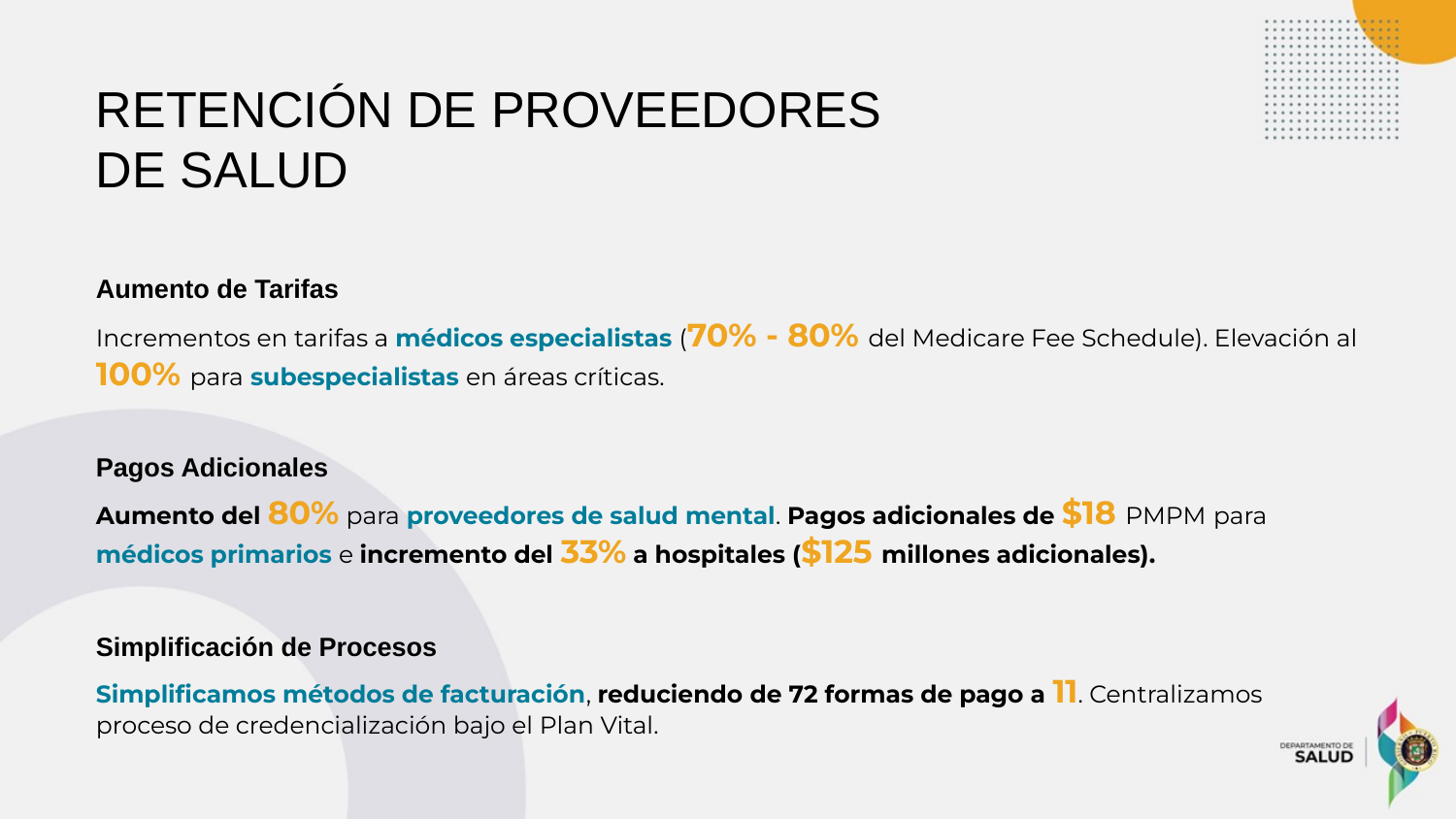

RETENCIÓN DE PROVEEDORES
DE SALUD

Aumento de Tarifas
Incrementos en tarifas a médicos especialistas (70% - 80% del Medicare Fee Schedule). Elevación al 100% para subespecialistas en áreas críticas.
Pagos Adicionales
Aumento del 80% para proveedores de salud mental. Pagos adicionales de $18 PMPM para médicos primarios e incremento del 33% a hospitales ($125 millones adicionales).
Simplificación de Procesos
Simplificamos métodos de facturación, reduciendo de 72 formas de pago a 11. Centralizamos proceso de credencialización bajo el Plan Vital.